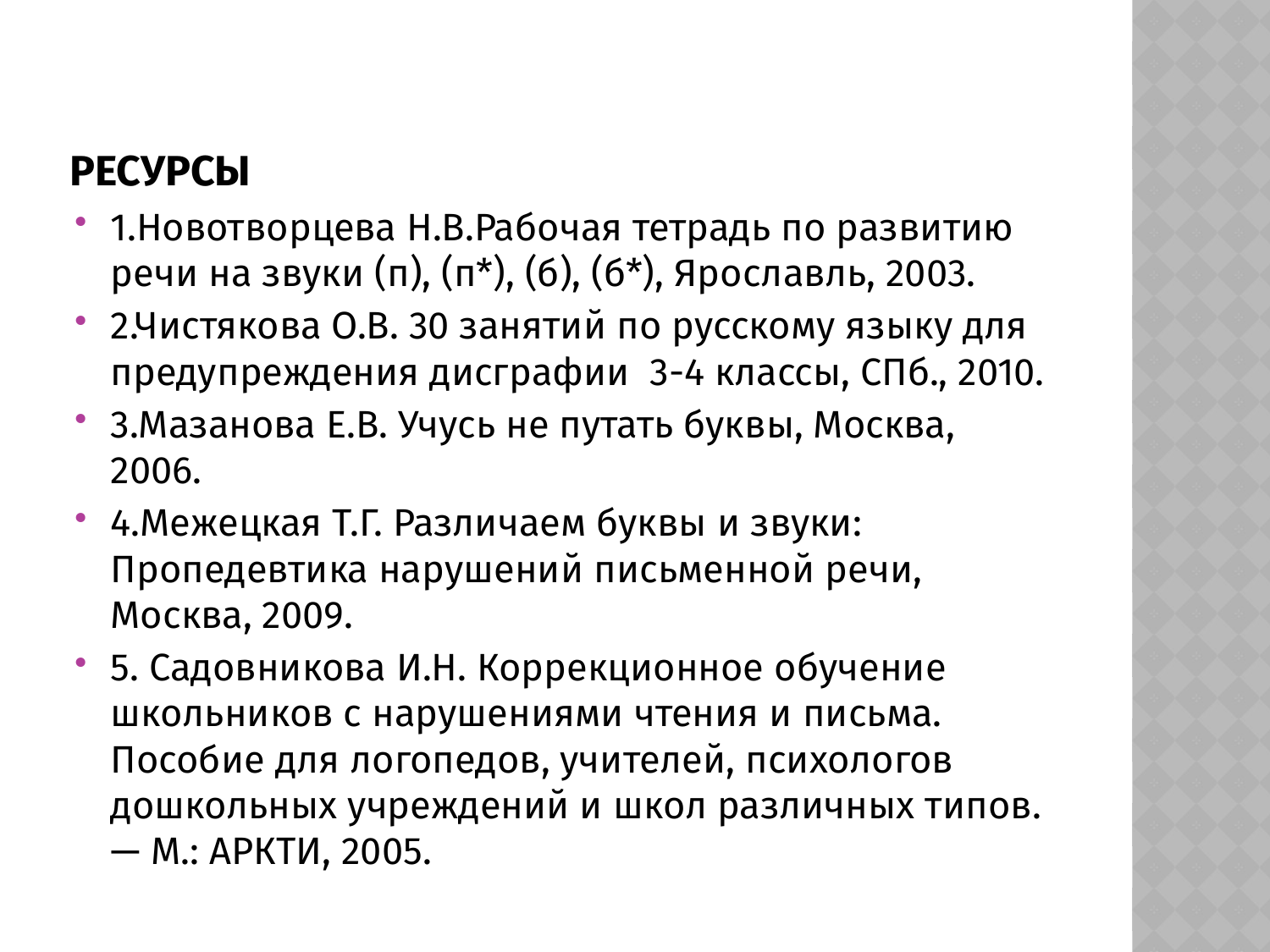

# Ресурсы
1.Новотворцева Н.В.Рабочая тетрадь по развитию речи на звуки (п), (п*), (б), (б*), Ярославль, 2003.
2.Чистякова О.В. 30 занятий по русскому языку для предупреждения дисграфии  3-4 классы, СПб., 2010.
3.Мазанова Е.В. Учусь не путать буквы, Москва, 2006.
4.Межецкая Т.Г. Различаем буквы и звуки: Пропедевтика нарушений письменной речи, Москва, 2009.
5. Садовникова И.Н. Коррекционное обучение школьников с нарушениями чтения и письма. Пособие для логопедов, учителей, психологов дошкольных учреждений и школ различных типов. — М.: АРКТИ, 2005.